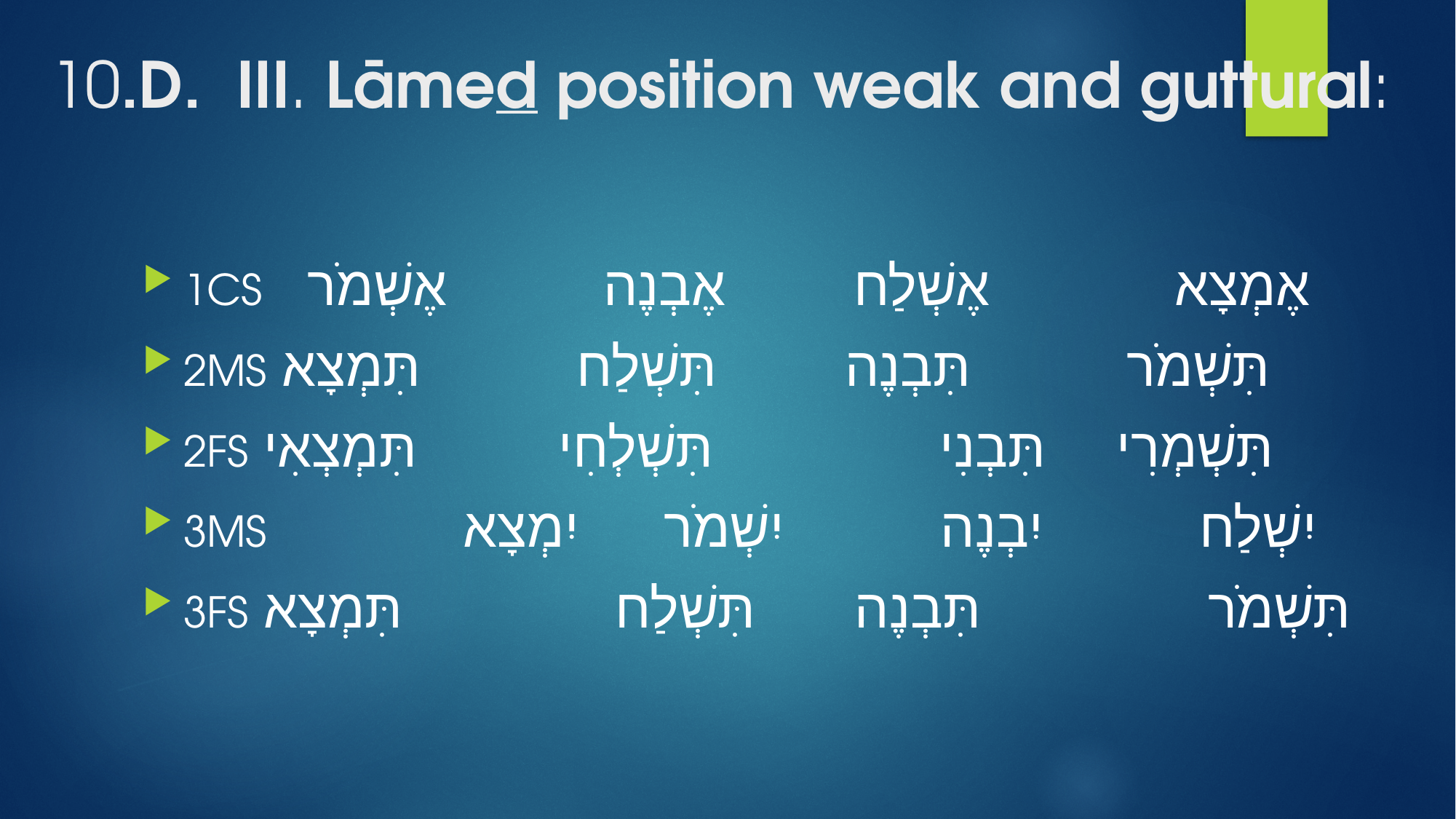

# 10.D.  III. Lāmed position weak and guttural:
1CS   אֶמְצָא             אֶשְׁלַח         אֶבְנֶה           אֶשְׁמֹר
2MS תִּשְׁמֹר           תִּבְנֶה         תִּשְׁלַח           תִּמְצָא
2FS תִּשְׁמְרִי     תִּבְנִי                תִּשְׁלְחִי          תִּמְצְאִי
3MS             יִשְׁלַח           יִבְנֶה           יִשְׁמֹר      יִמְצָא
3FS תִּשְׁמֹר                תִּבְנֶה       תִּשְׁלַח               תִּמְצָא